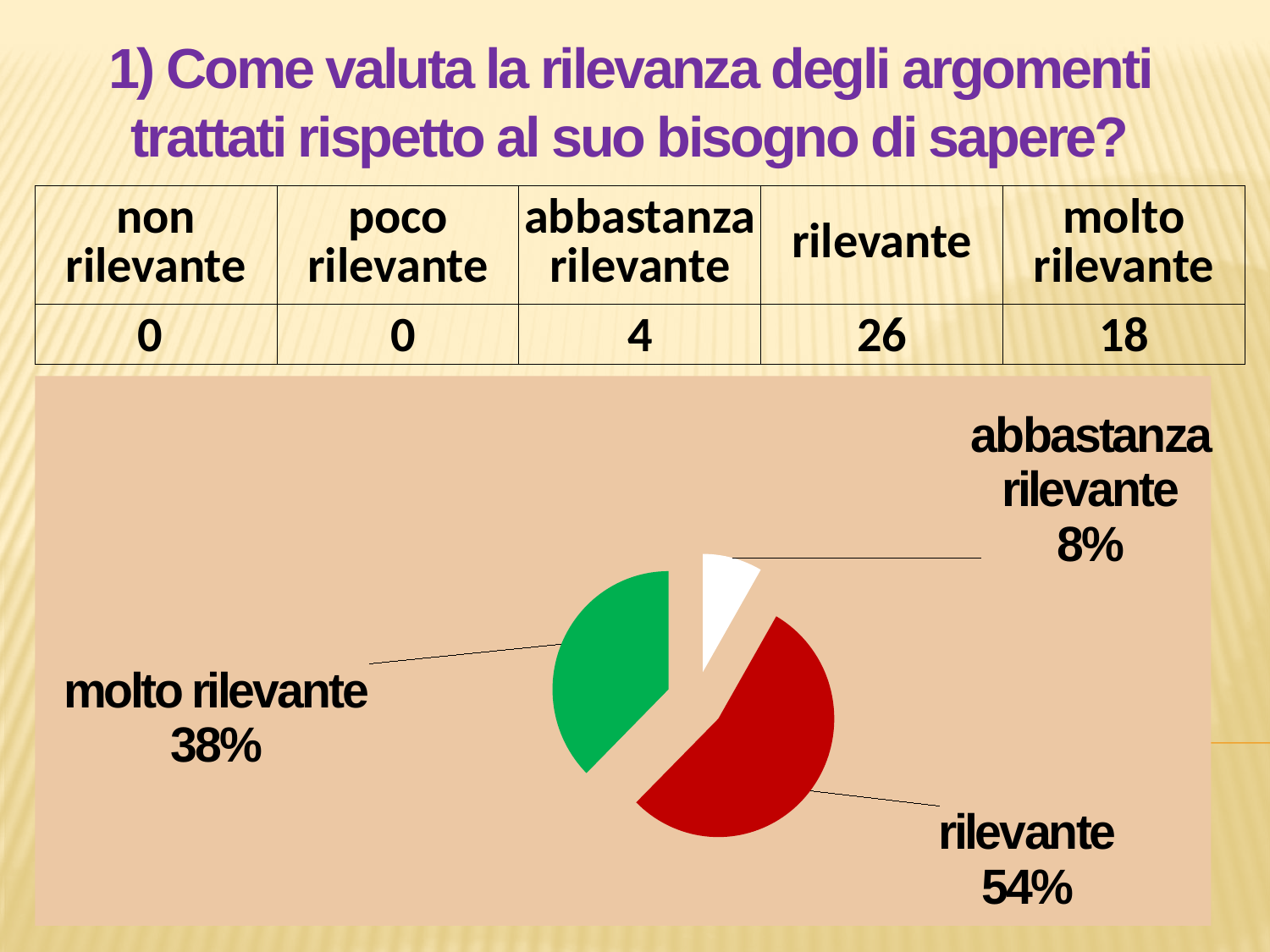

1) Come valuta la rilevanza degli argomenti trattati rispetto al suo bisogno di sapere?
| non rilevante | poco rilevante | abbastanza rilevante | rilevante | molto rilevante |
| --- | --- | --- | --- | --- |
| 0 | 0 | 4 | 26 | 18 |

### Chart

| Category |  |
|---|---|
| non rilevante | None |
| poco rilevante | None |
| abbastanza rilevante | 4.0 |
| rilevante | 26.0 |
| molto rilevante | 18.0 |